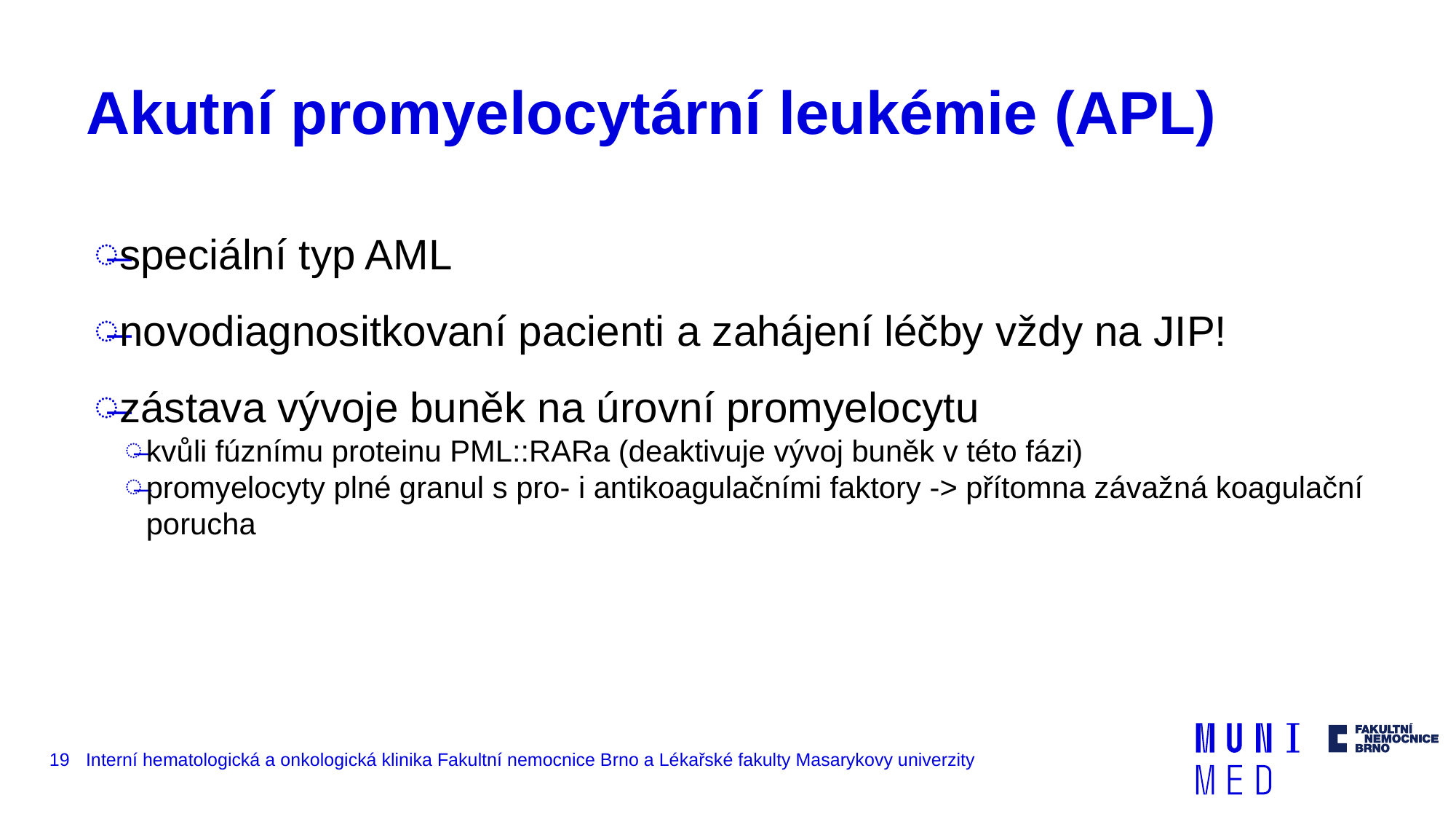

# Akutní promyelocytární leukémie (APL)
speciální typ AML
novodiagnositkovaní pacienti a zahájení léčby vždy na JIP!
zástava vývoje buněk na úrovní promyelocytu
kvůli fúznímu proteinu PML::RARa (deaktivuje vývoj buněk v této fázi)
promyelocyty plné granul s pro- i antikoagulačními faktory -> přítomna závažná koagulační porucha

19
Interní hematologická a onkologická klinika Fakultní nemocnice Brno a Lékařské fakulty Masarykovy univerzity